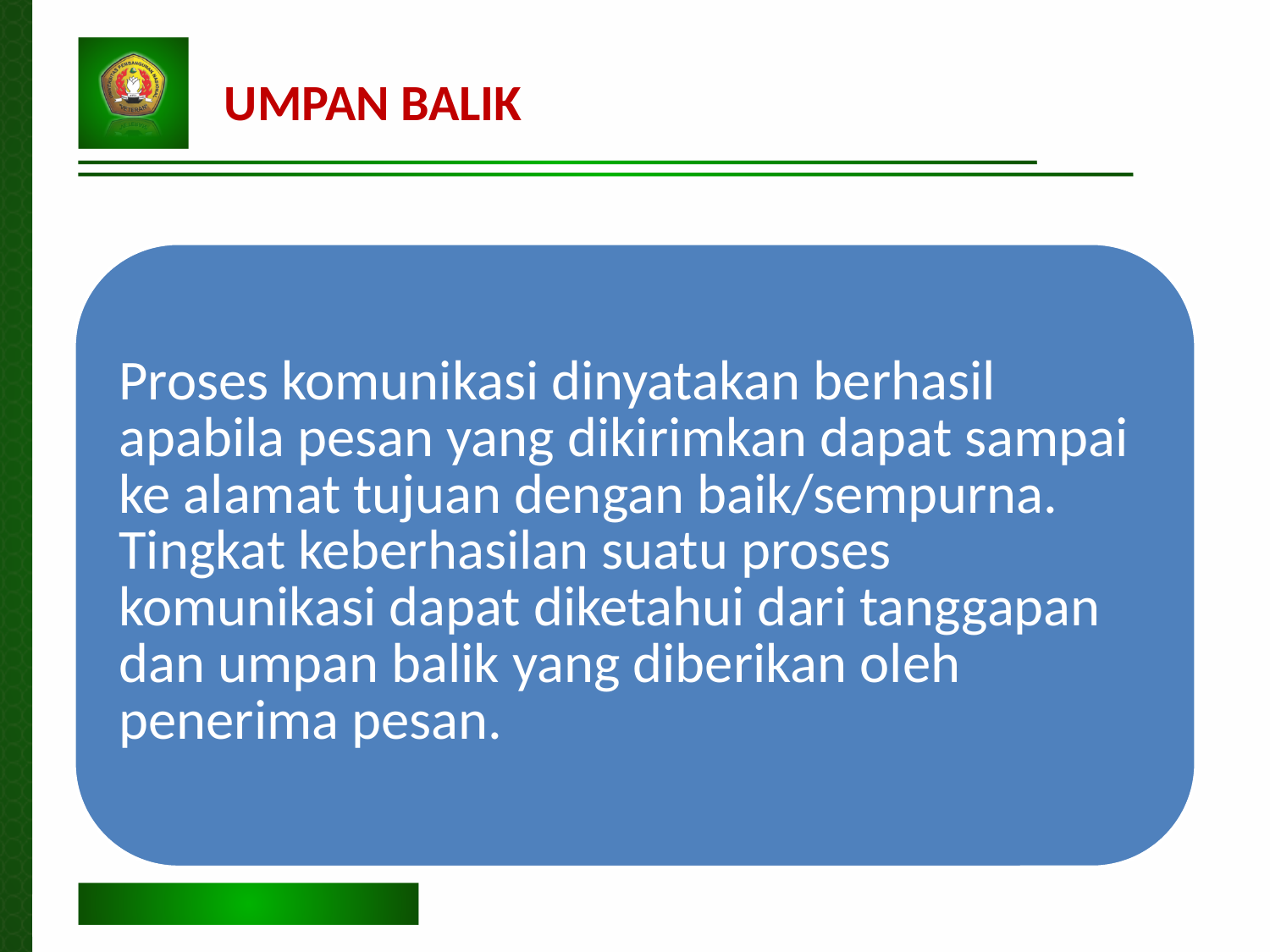

UMPAN BALIK

Proses komunikasi dinyatakan berhasil apabila pesan yang dikirimkan dapat sampai ke alamat tujuan dengan baik/sempurna. Tingkat keberhasilan suatu proses komunikasi dapat diketahui dari tanggapan dan umpan balik yang diberikan oleh penerima pesan.